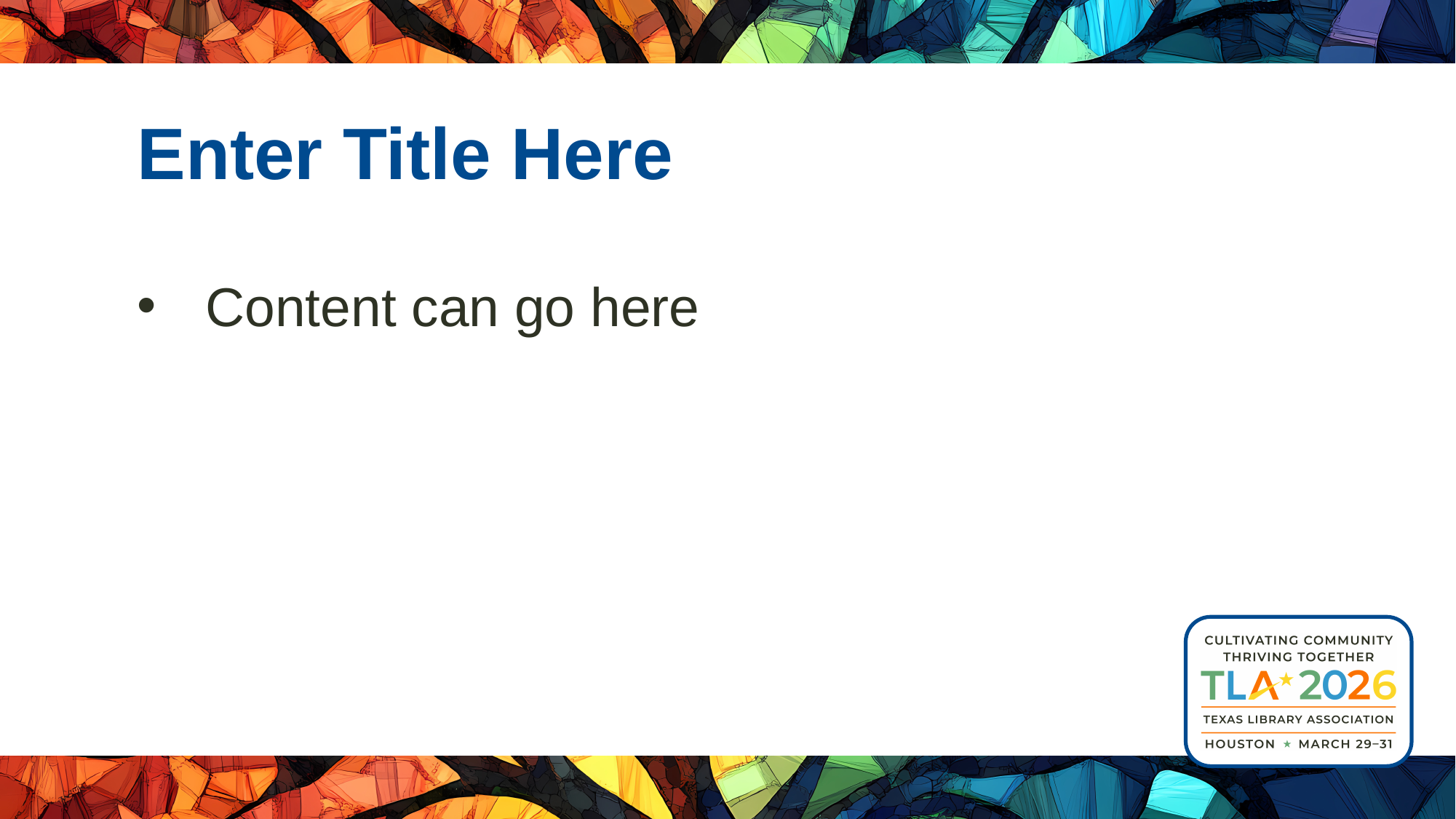

# Enter Title Here
Content can go here